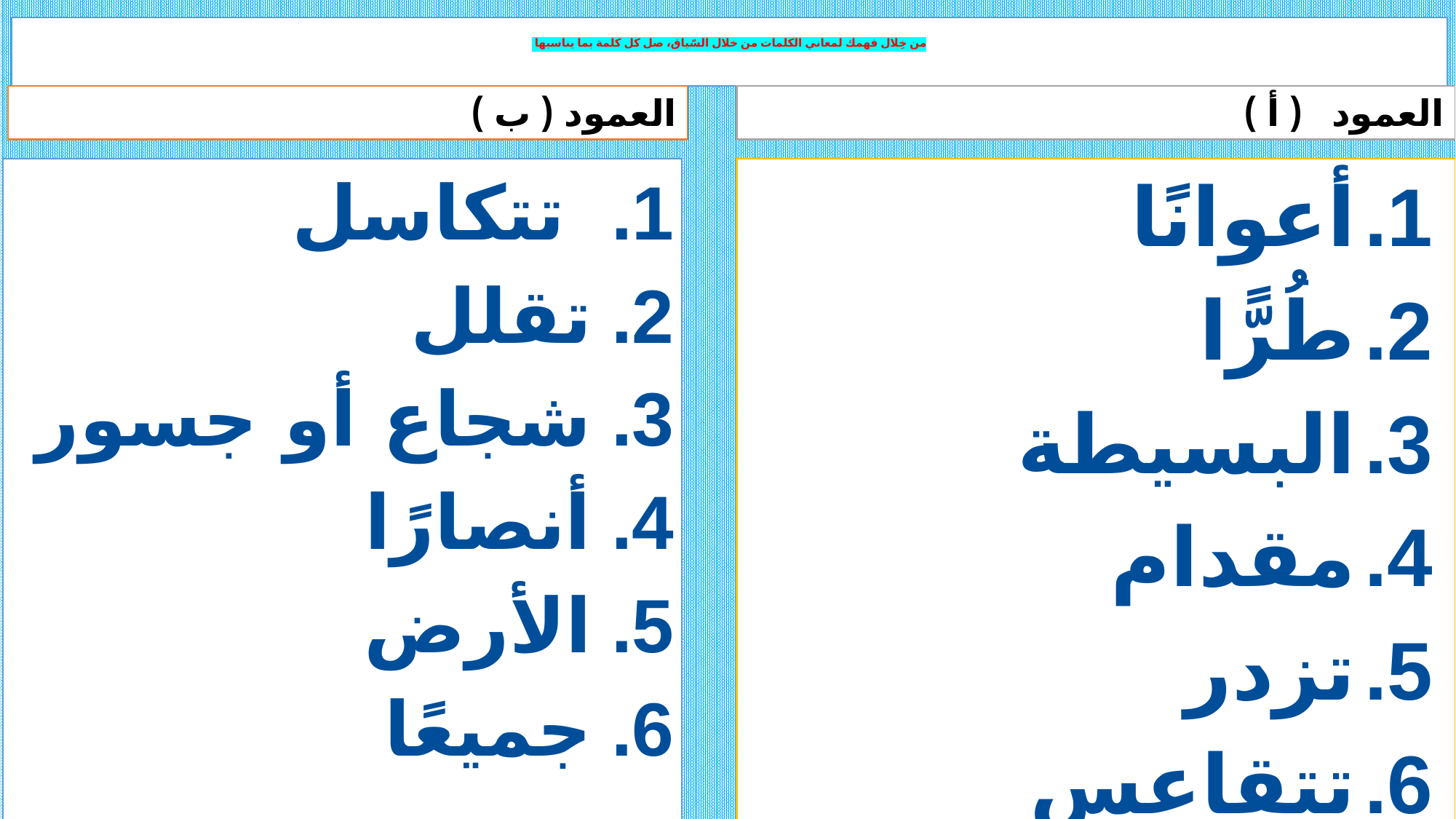

# من خِلال فهمك لمعاني الكلمات من خلال السّياق، صل كل كلمة بما يناسبها
العمود ( ب )
العمود   ( أ )
 تتكاسل
تقلل
شجاع أو جسور
أنصارًا
الأرض
جميعًا

أعوانًا
طُرًّا
البسيطة
مقدام
تزدر
تتقاعس